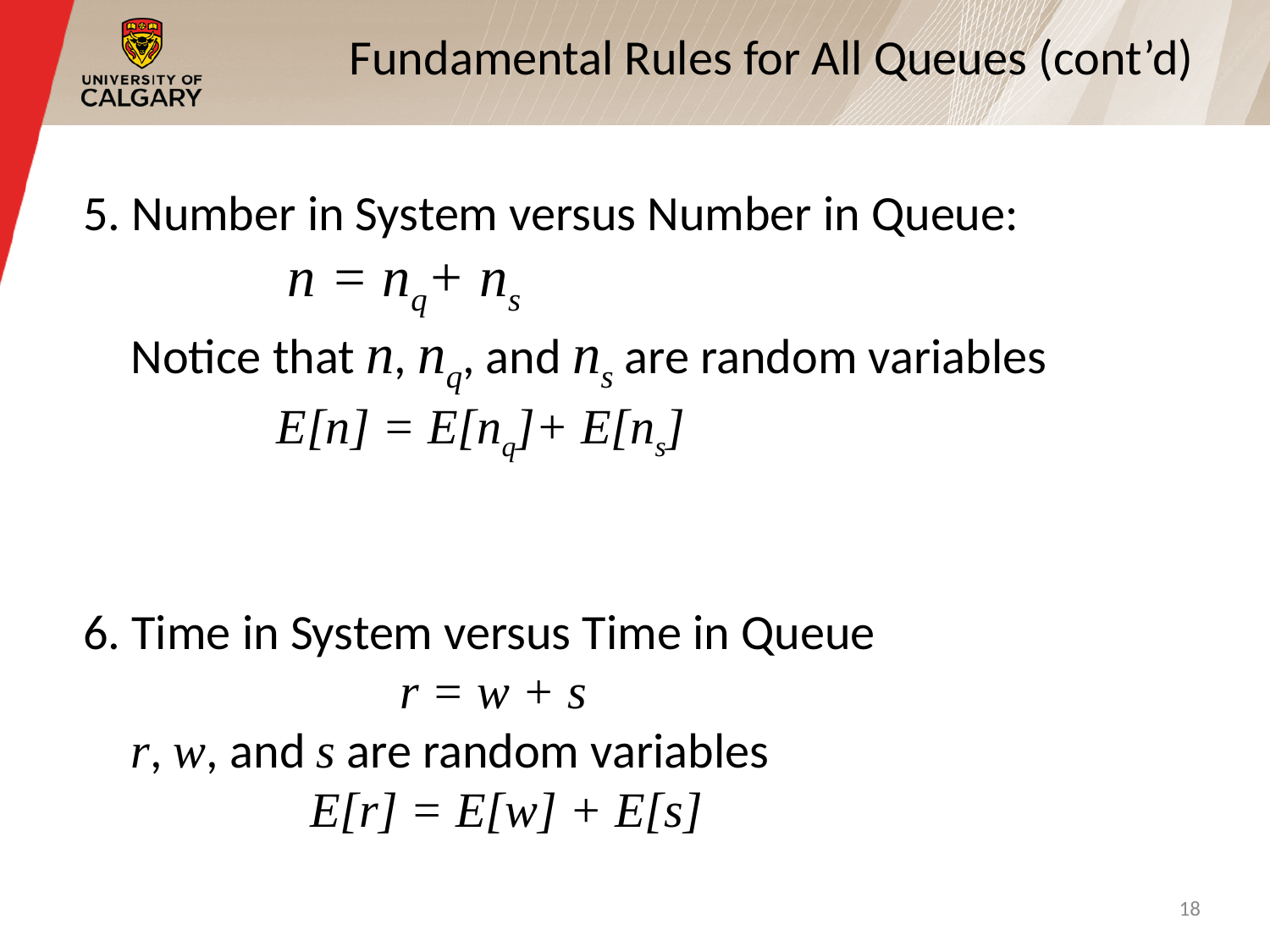

# Fundamental Rules for All Queues (cont’d)
5. Number in System versus Number in Queue:
              n = nq+ ns
Notice that n, nq, and ns are random variables
             E[n] = E[nq]+ E[ns]

6. Time in System versus Time in Queue
                        r = w + s
r, w, and s are random variables
                E[r] = E[w] + E[s]

18